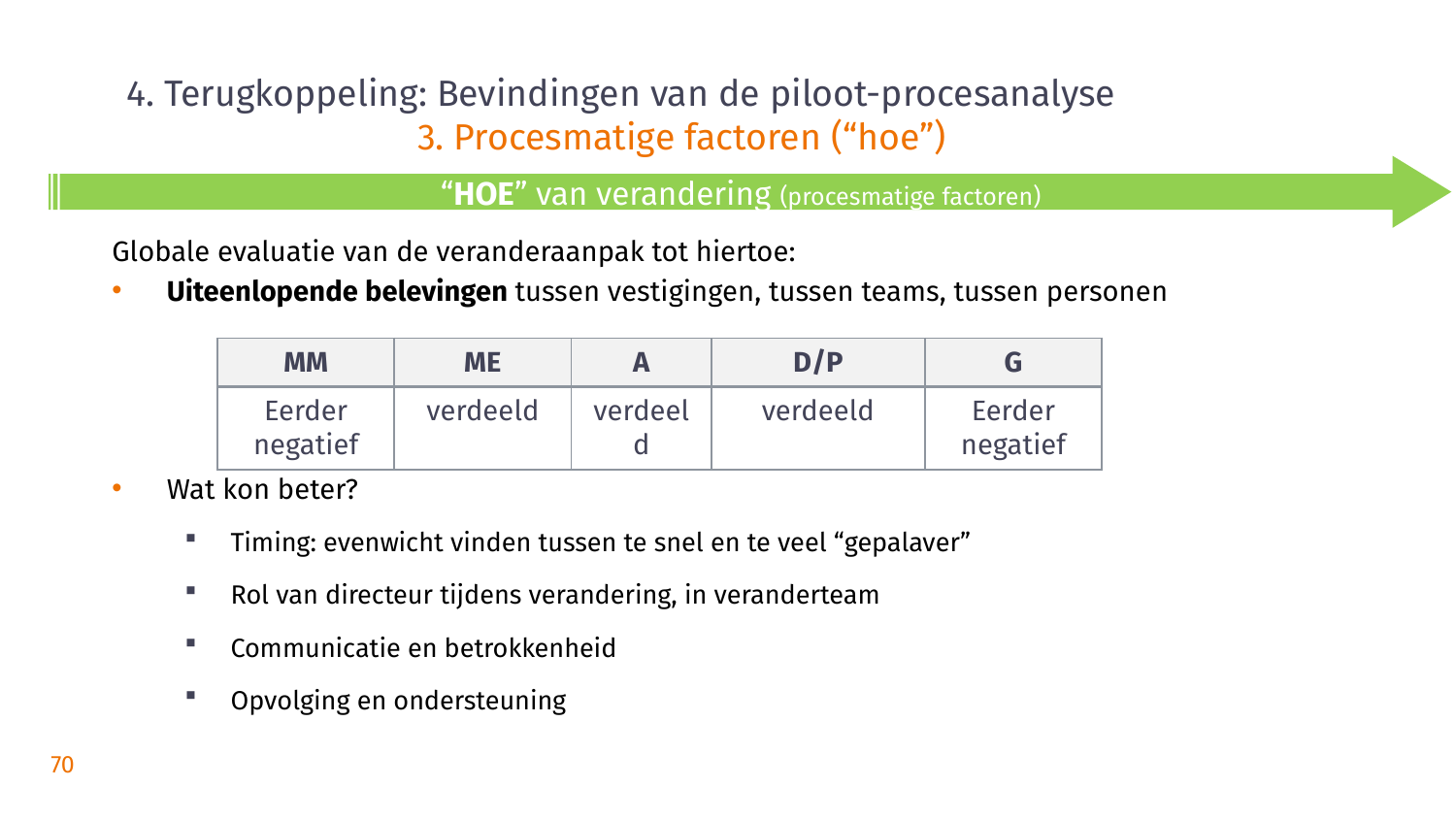

# 4. Terugkoppeling: Bevindingen van de piloot-procesanalyse 3. Procesmatige factoren (“hoe”)
“HOE” van verandering (procesmatige factoren)
Globale evaluatie van de veranderaanpak tot hiertoe:
Uiteenlopende belevingen tussen vestigingen, tussen teams, tussen personen

Wat kon beter?
Timing: evenwicht vinden tussen te snel en te veel “gepalaver”
Rol van directeur tijdens verandering, in veranderteam
Communicatie en betrokkenheid
Opvolging en ondersteuning
| MM | ME | A | D/P | G |
| --- | --- | --- | --- | --- |
| Eerder negatief | verdeeld | verdeeld | verdeeld | Eerder negatief |